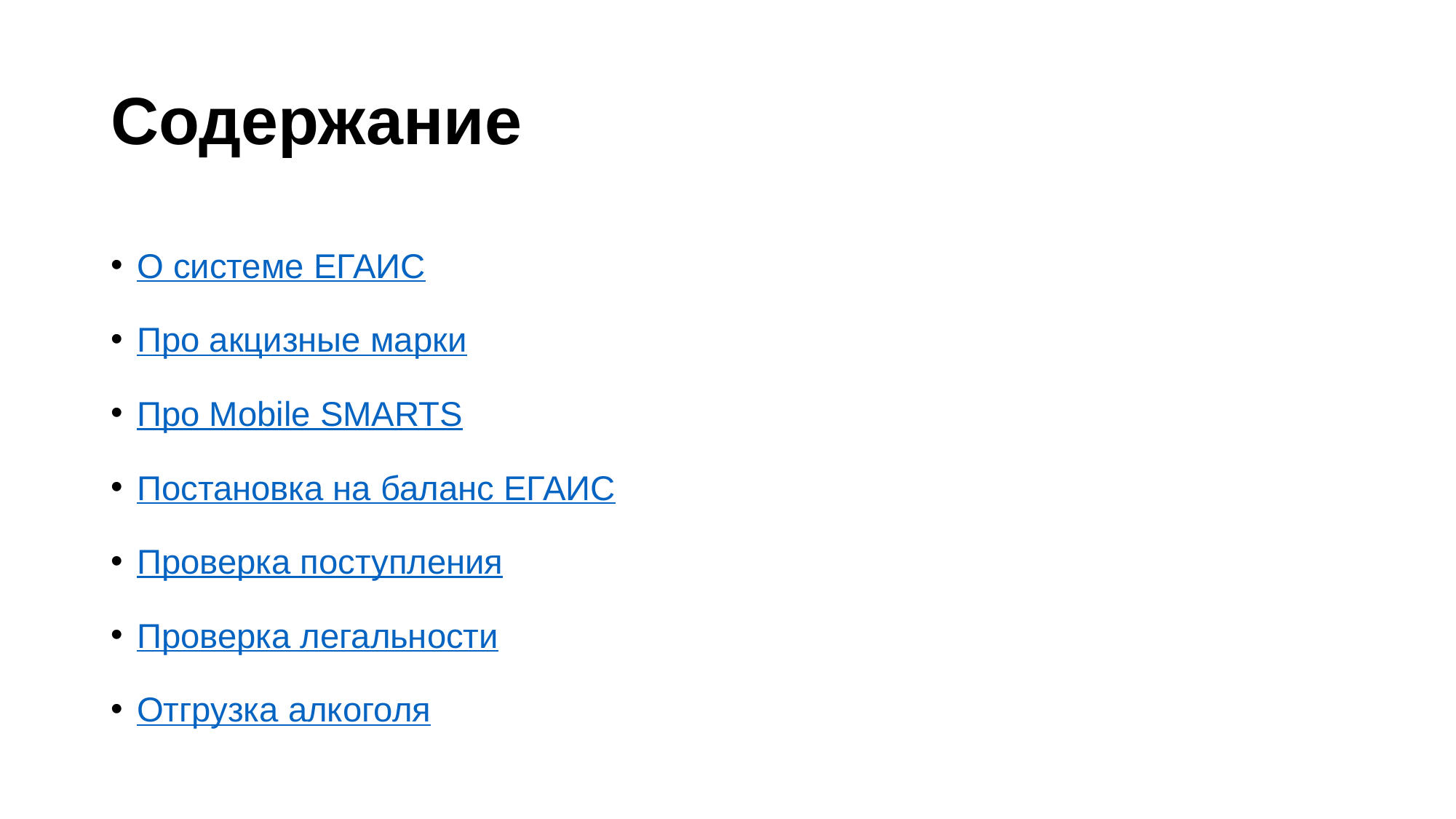

# Содержание
О системе ЕГАИС
Про акцизные марки
Про Mobile SMARTS
Постановка на баланс ЕГАИС
Проверка поступления
Проверка легальности
Отгрузка алкоголя